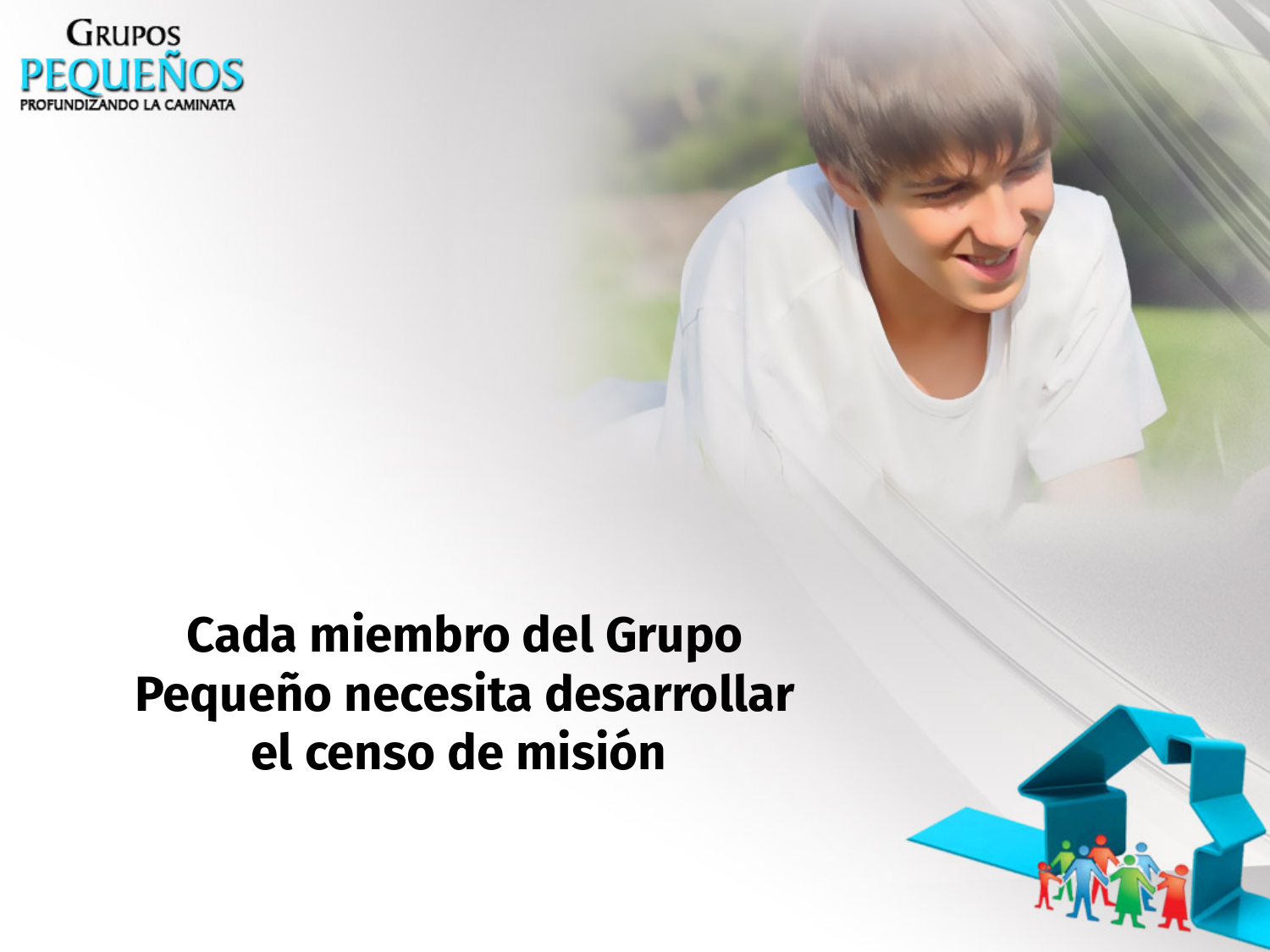

Cada miembro del Grupo Pequeño necesita desarrollar el censo de misión